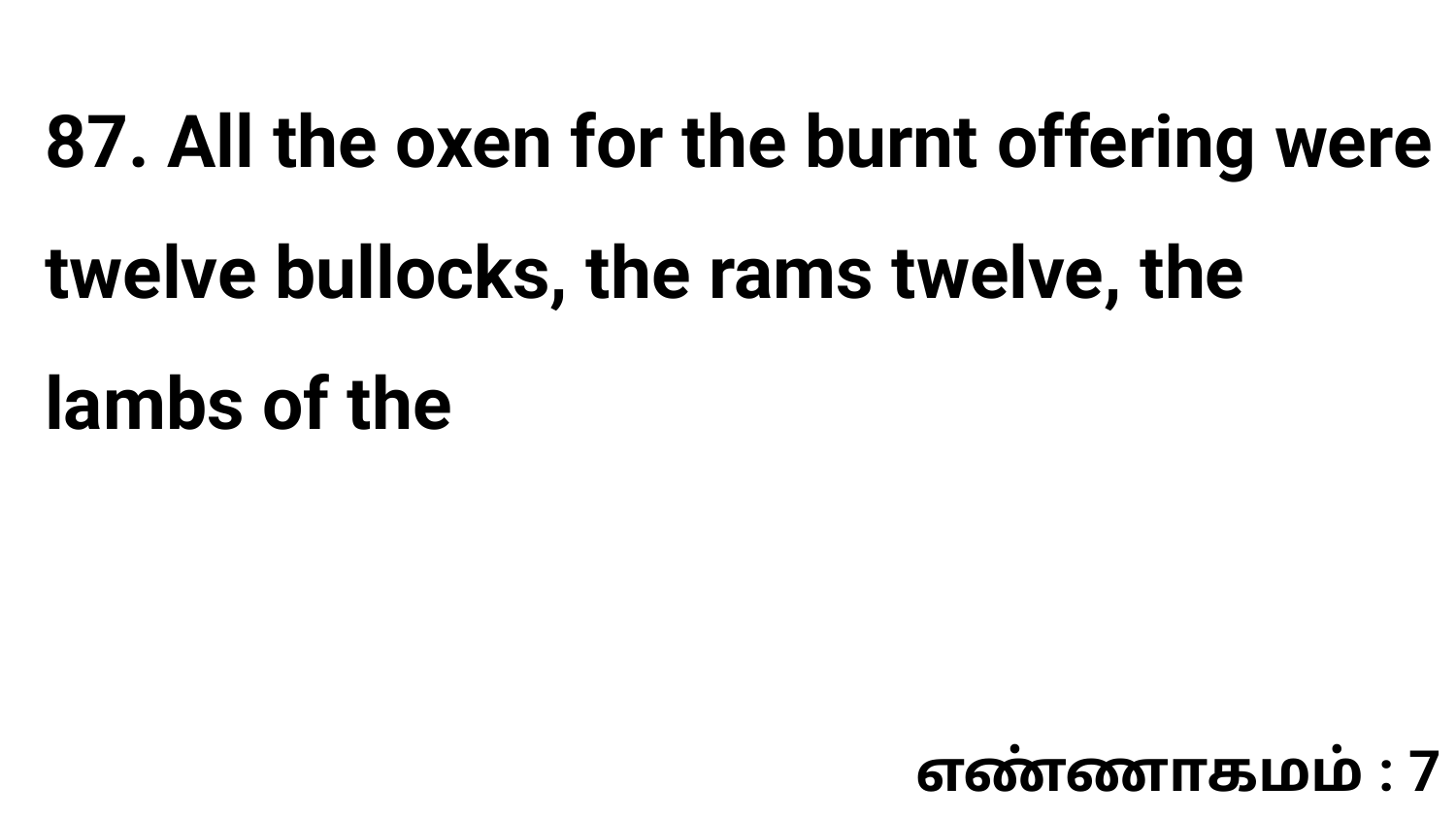

87. All the oxen for the burnt offering were twelve bullocks, the rams twelve, the lambs of the
எண்ணாகமம் : 7